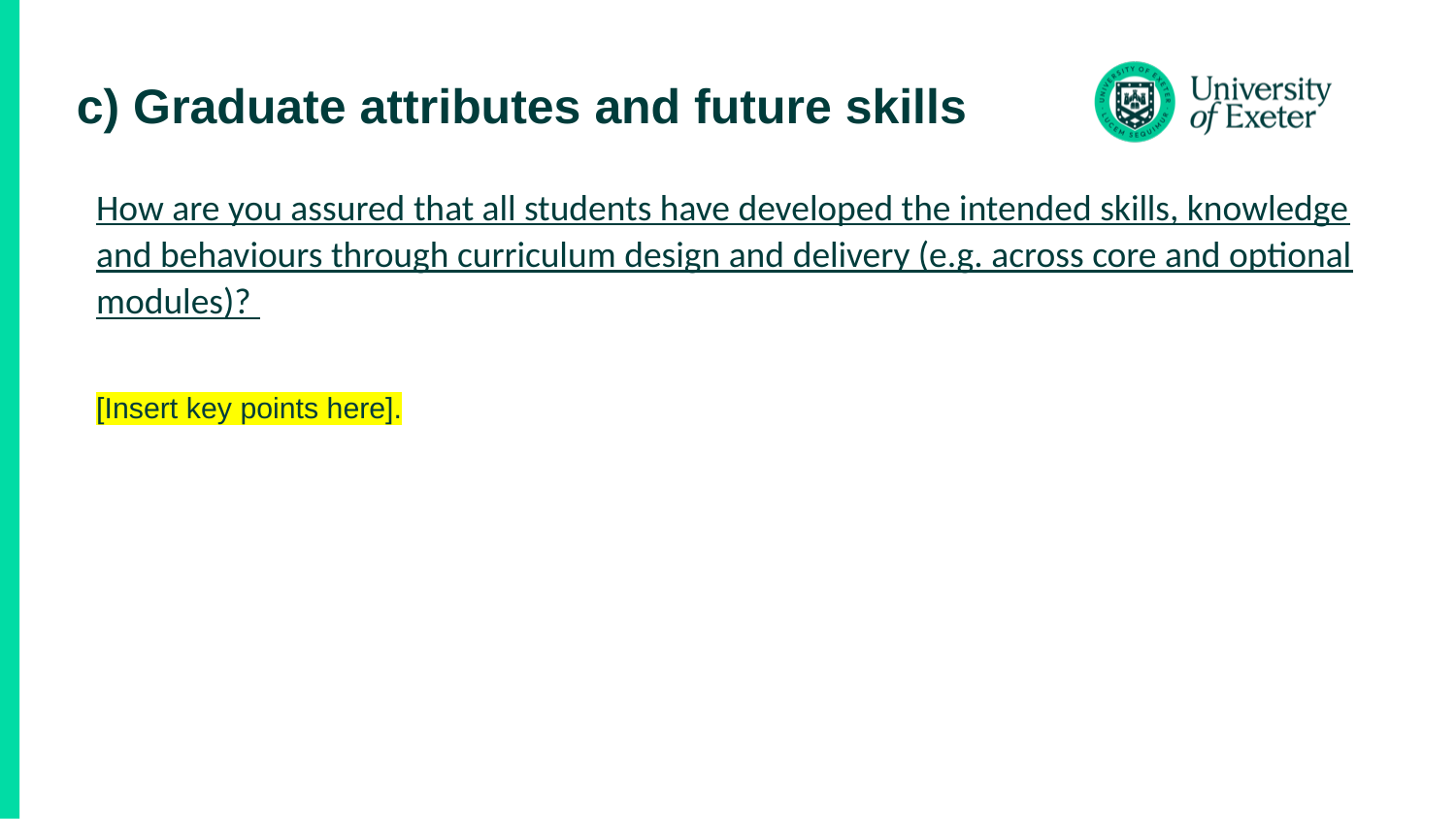

# c) Graduate attributes and future skills
How are you assured that all students have developed the intended skills, knowledge and behaviours through curriculum design and delivery (e.g. across core and optional modules)?

[Insert key points here].